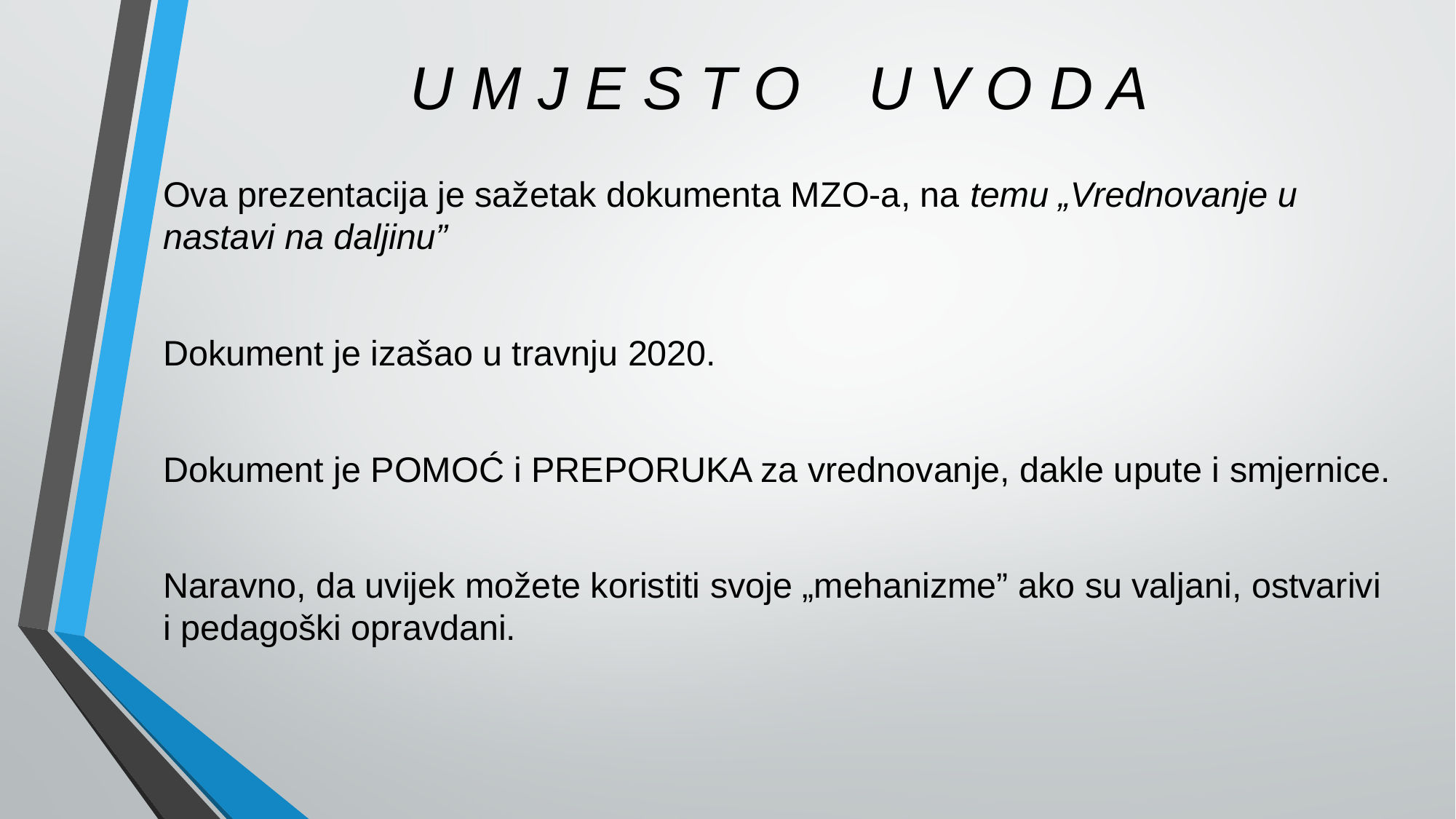

# U M J E S T O    U V O D A
Ova prezentacija je sažetak dokumenta MZO-a, na temu „Vrednovanje u nastavi na daljinu”

Dokument je izašao u travnju 2020.

Dokument je POMOĆ i PREPORUKA za vrednovanje, dakle upute i smjernice.

Naravno, da uvijek možete koristiti svoje „mehanizme” ako su valjani, ostvarivi i pedagoški opravdani.